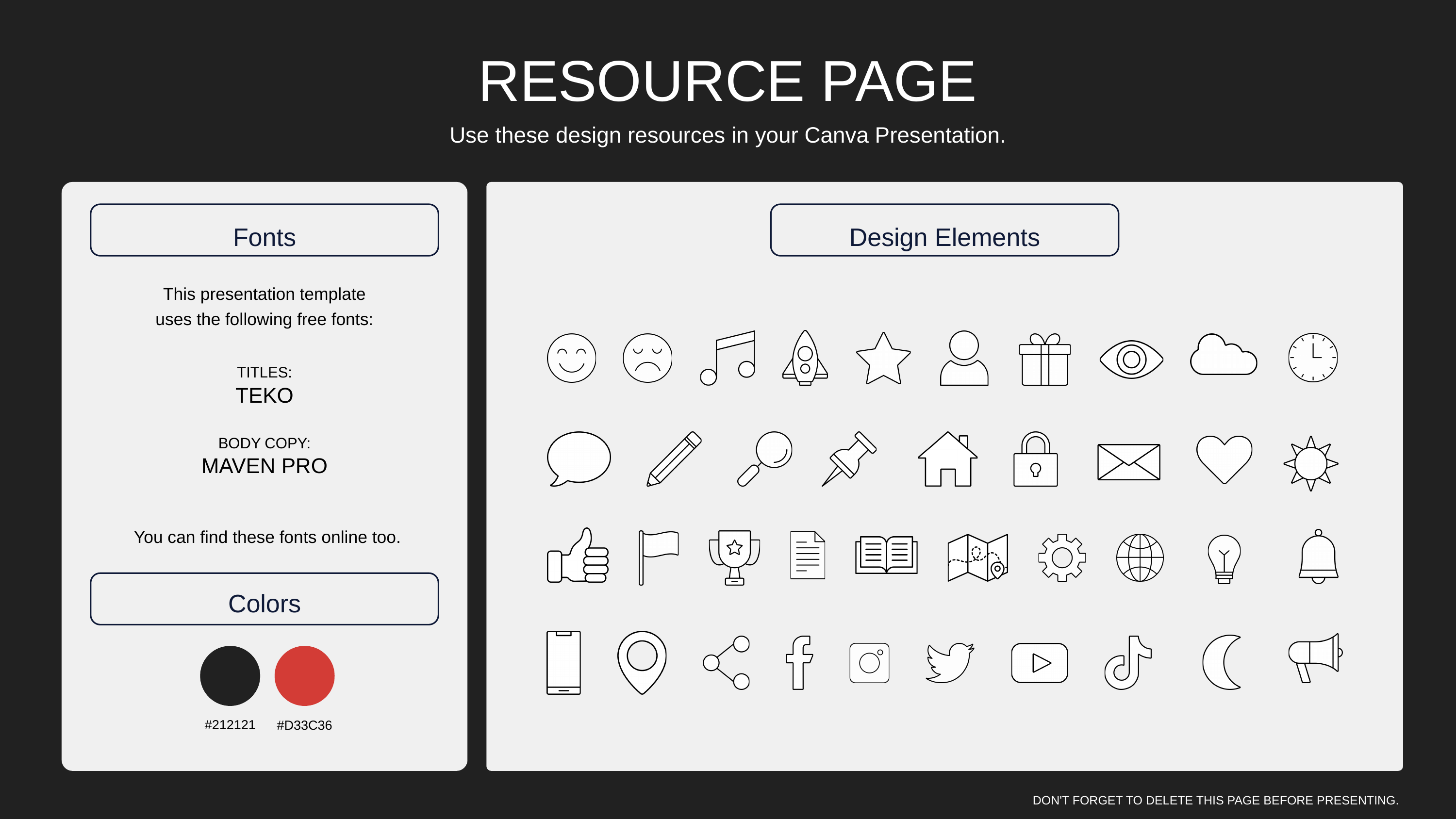

RESOURCE PAGE
Use these design resources in your Canva Presentation.

Fonts
Design Elements
This presentation template
uses the following free fonts:

TITLES:
TEKO

BODY COPY:
MAVEN PRO
You can find these fonts online too.

Colors

#212121
#D33C36
DON'T FORGET TO DELETE THIS PAGE BEFORE PRESENTING.